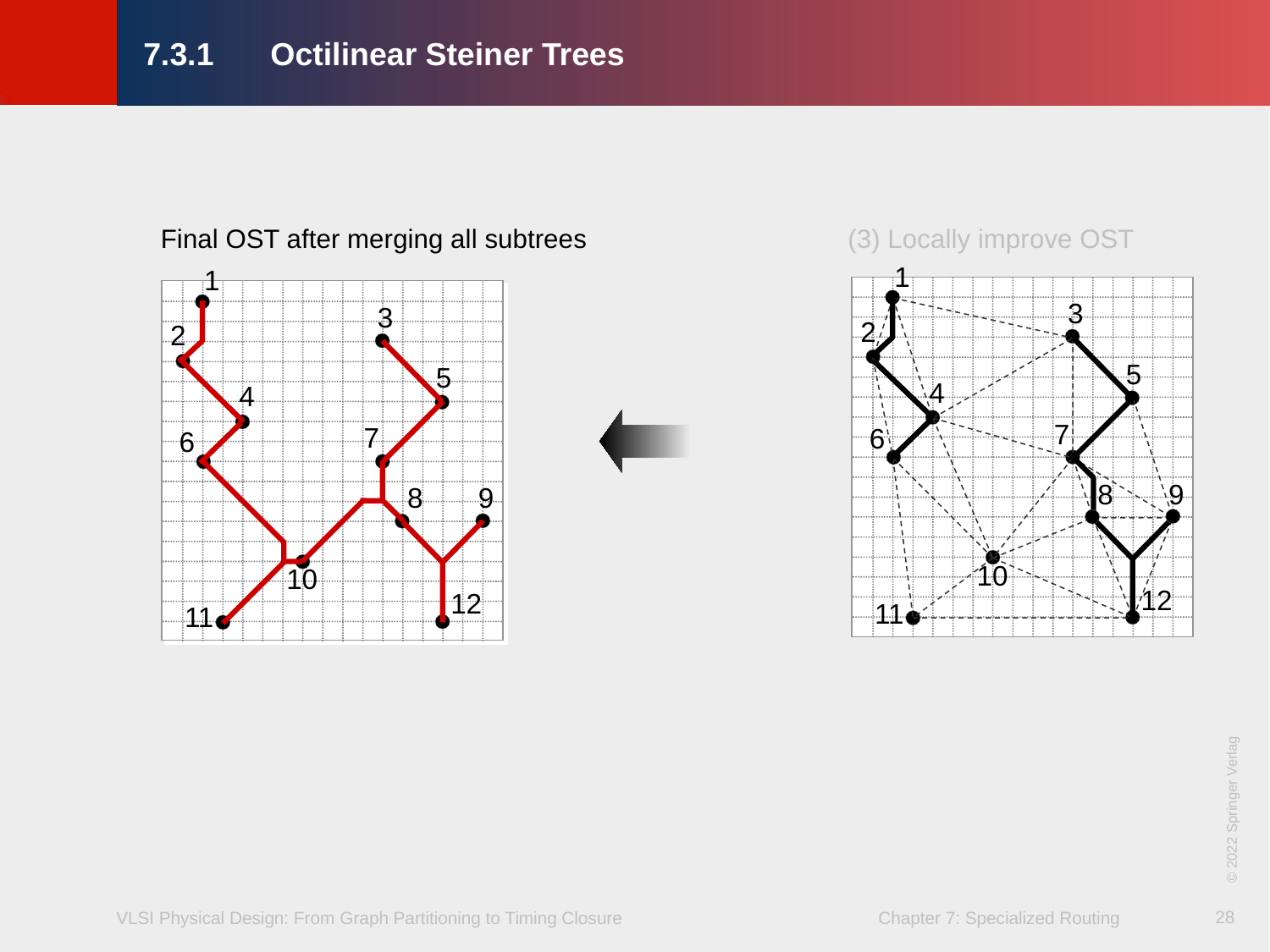

# 7.3.1 	Octilinear Steiner Trees
Final OST after merging all subtrees
(3) Locally improve OST
1
1

3

3

2
2

5
5

4
4

7
7
6

6

8
9
8
9

10

10

12
12
11
11

© 2022 Springer Verlag
28